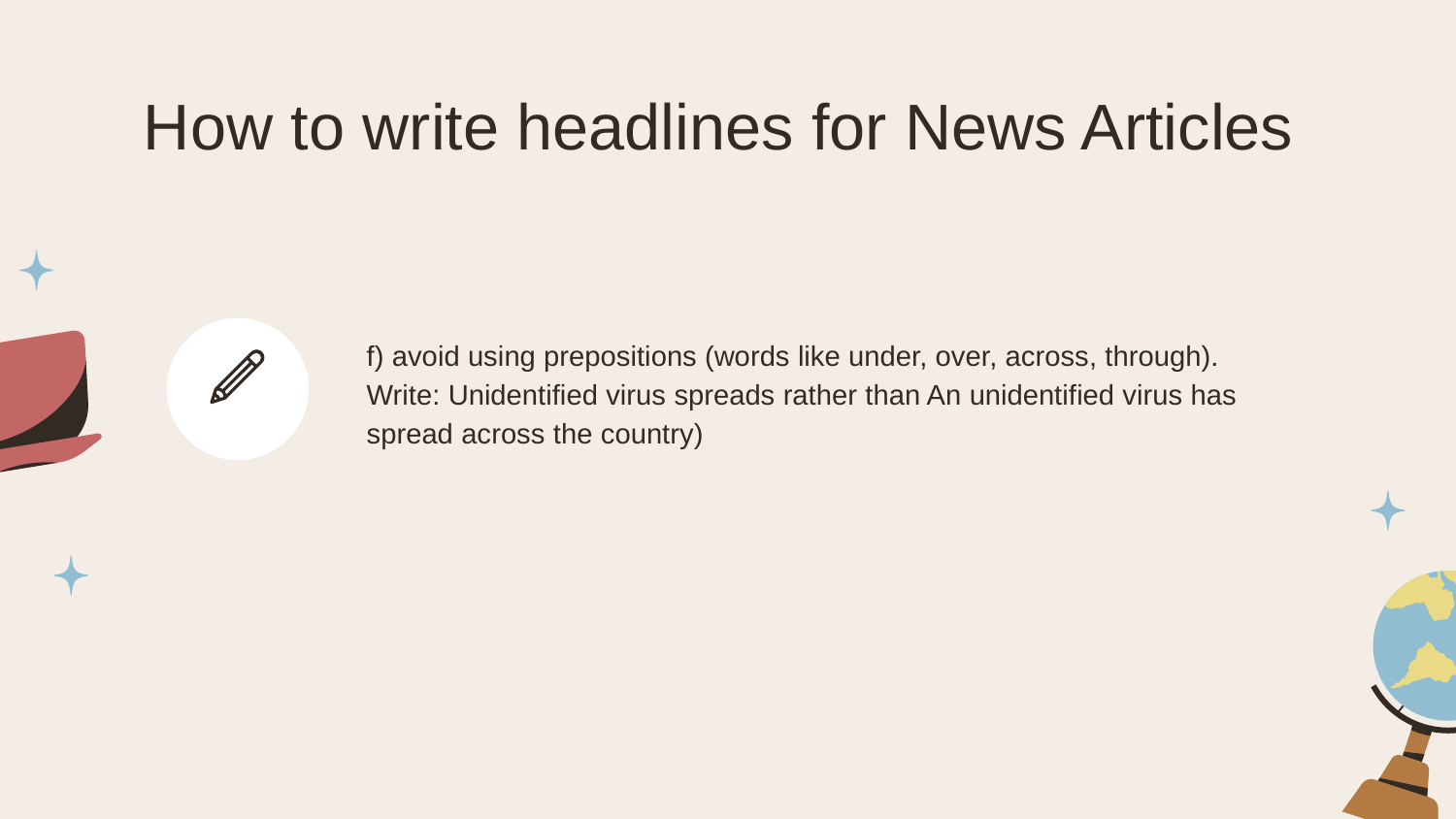

# How to write headlines for News Articles

f) avoid using prepositions (words like under, over, across, through). Write: Unidentified virus spreads rather than An unidentified virus has spread across the country)